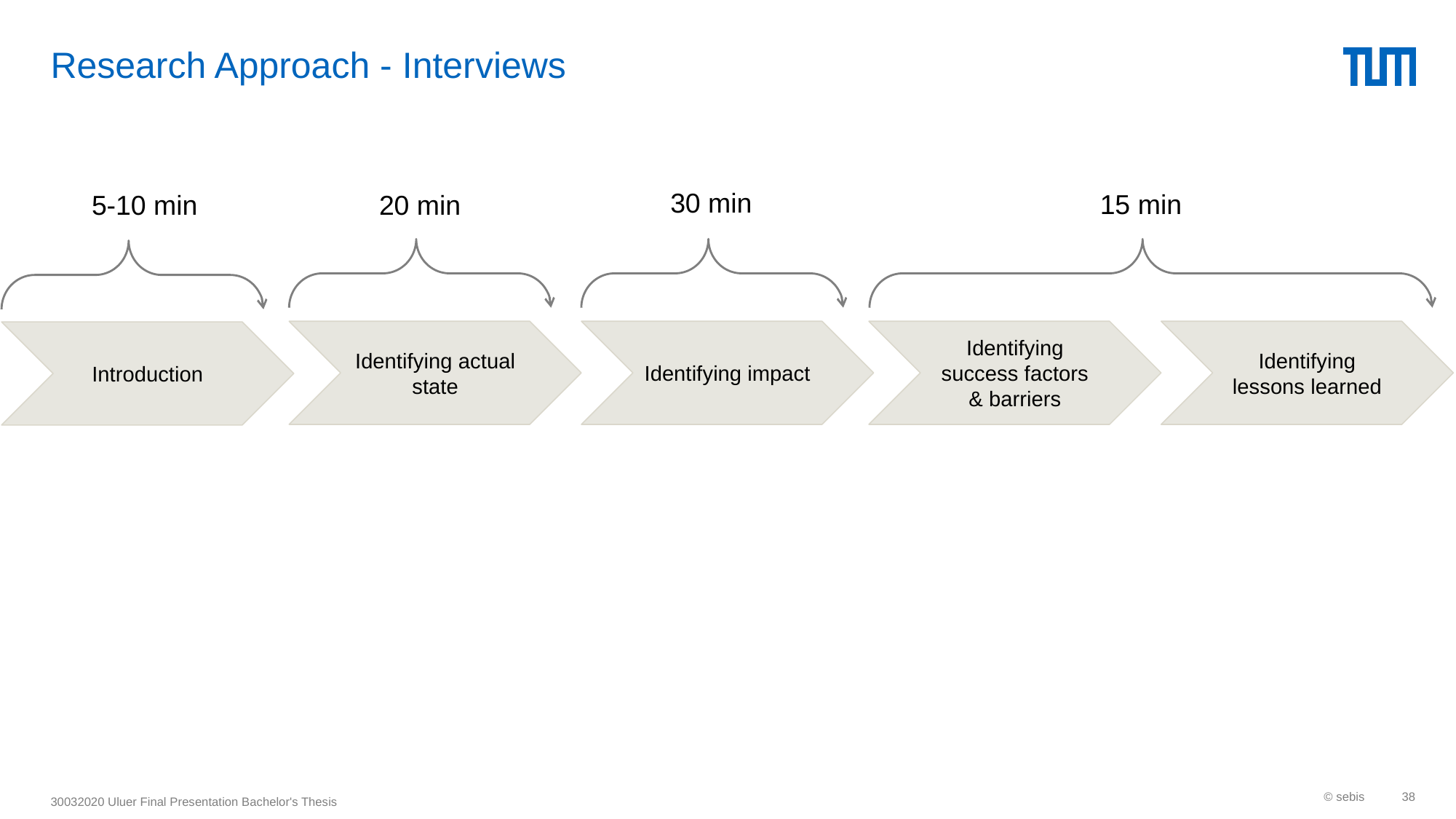

# Research Approach - Interviews

30 min
15 min
5-10 min
20 min
Identifying actual state
Identifying impact
Identifying success factors & barriers
Identifying lessons learned
Introduction
© sebis
38
30032020 Uluer Final Presentation Bachelor's Thesis